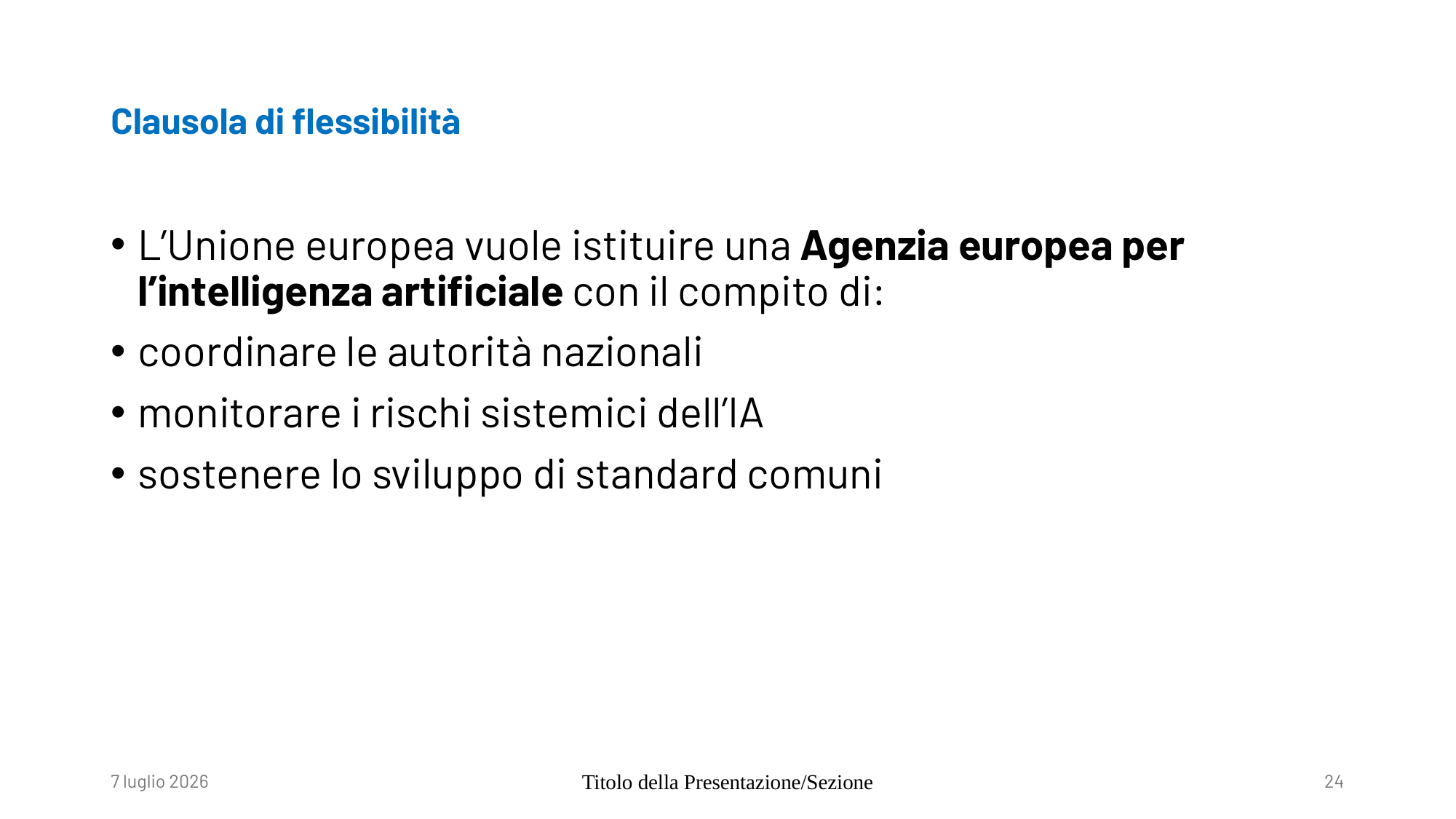

# Clausola di flessibilità
L’Unione europea vuole istituire una Agenzia europea per l’intelligenza artificiale con il compito di:
coordinare le autorità nazionali
monitorare i rischi sistemici dell’IA
sostenere lo sviluppo di standard comuni

7 luglio 2026
Titolo della Presentazione/Sezione
24